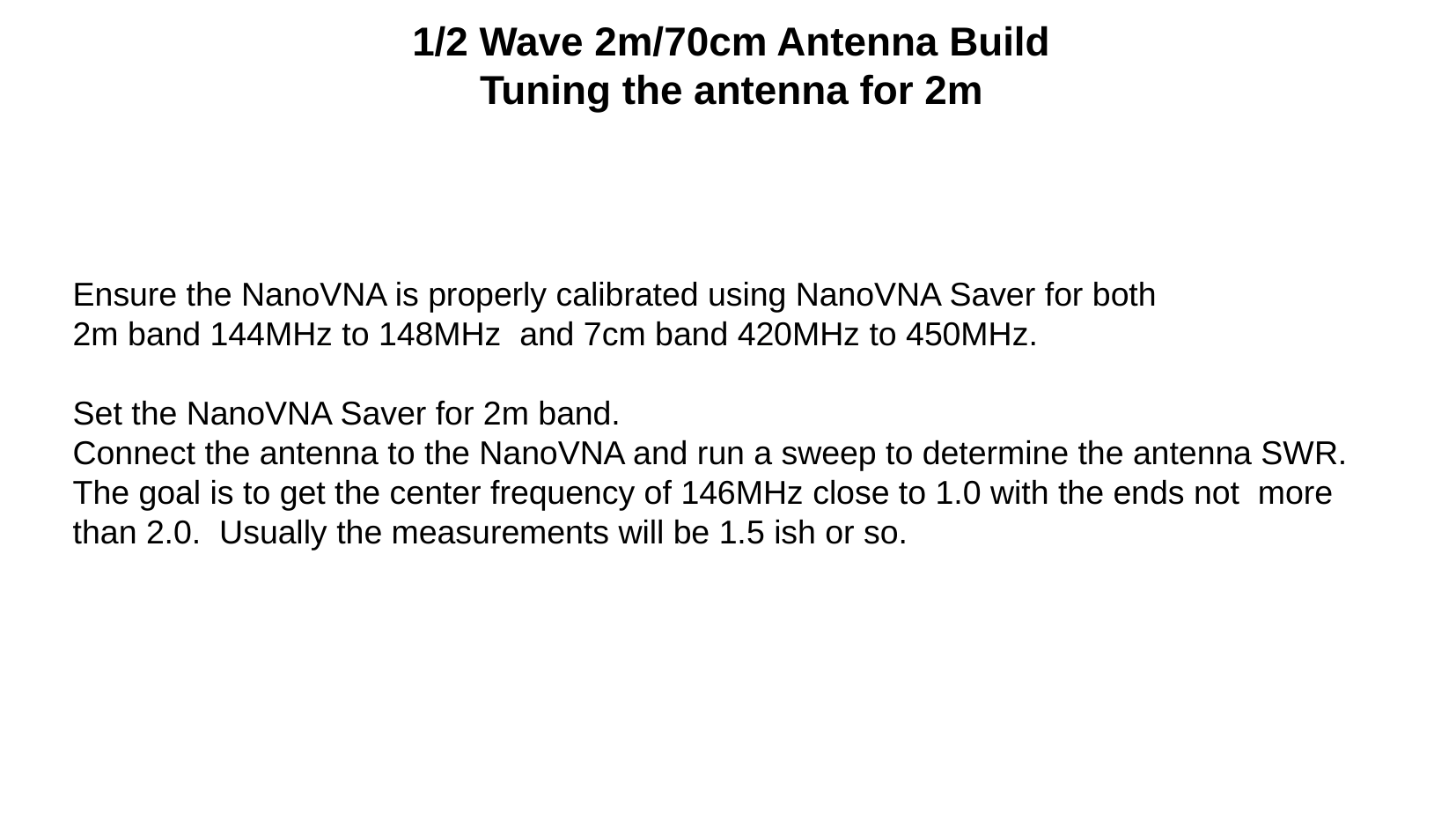

1/2 Wave 2m/70cm Antenna Build
Tuning the antenna for 2m
# Ensure the NanoVNA is properly calibrated using NanoVNA Saver for both
2m band 144MHz to 148MHz  and 7cm band 420MHz to 450MHz.

Set the NanoVNA Saver for 2m band.
Connect the antenna to the NanoVNA and run a sweep to determine the antenna SWR. The goal is to get the center frequency of 146MHz close to 1.0 with the ends not  more than 2.0.  Usually the measurements will be 1.5 ish or so.